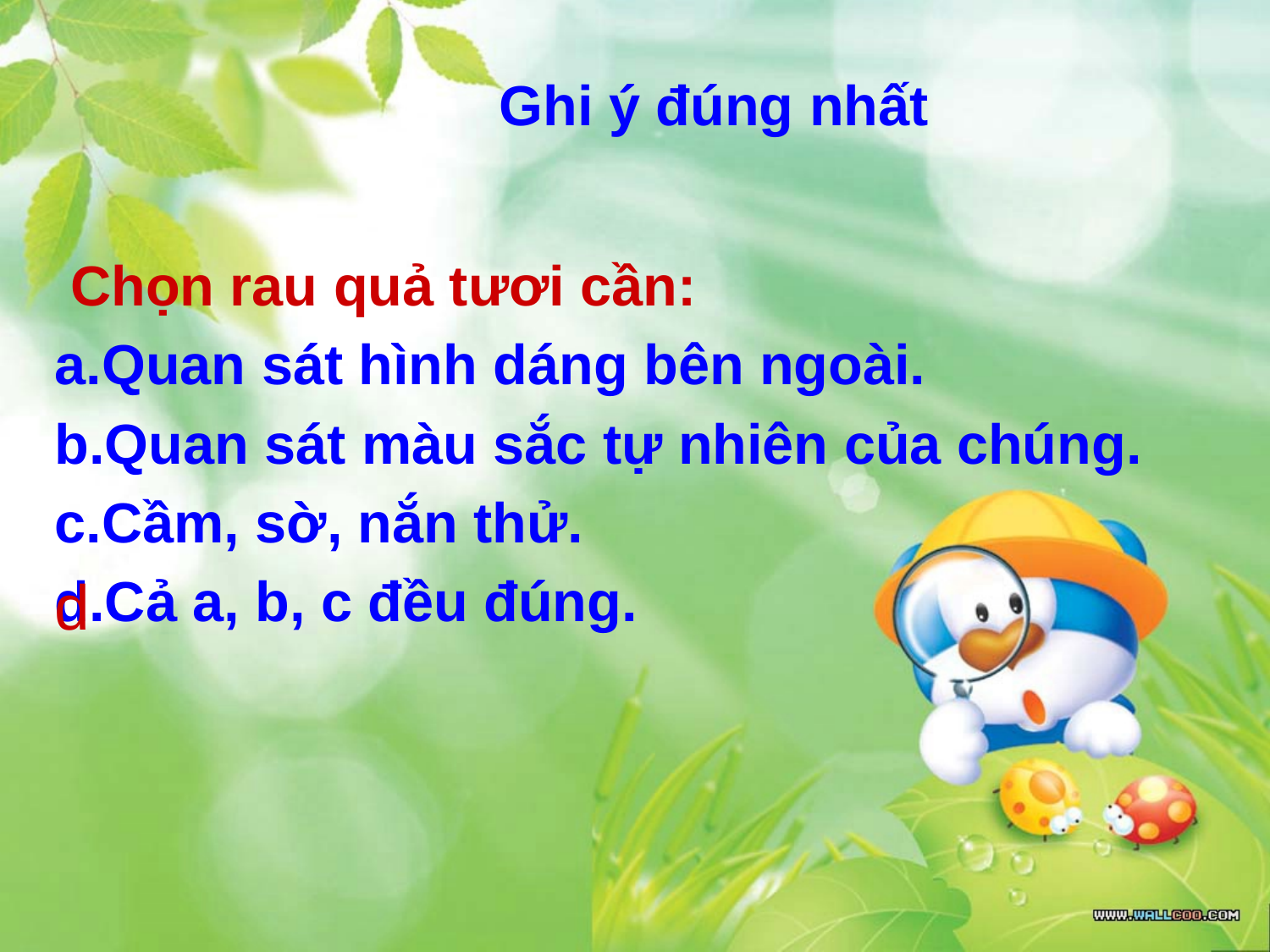

Ghi ý đúng nhất
 Chọn rau quả tươi cần:
a.Quan sát hình dáng bên ngoài.
b.Quan sát màu sắc tự nhiên của chúng.
c.Cầm, sờ, nắn thử.
d.Cả a, b, c đều đúng.
d